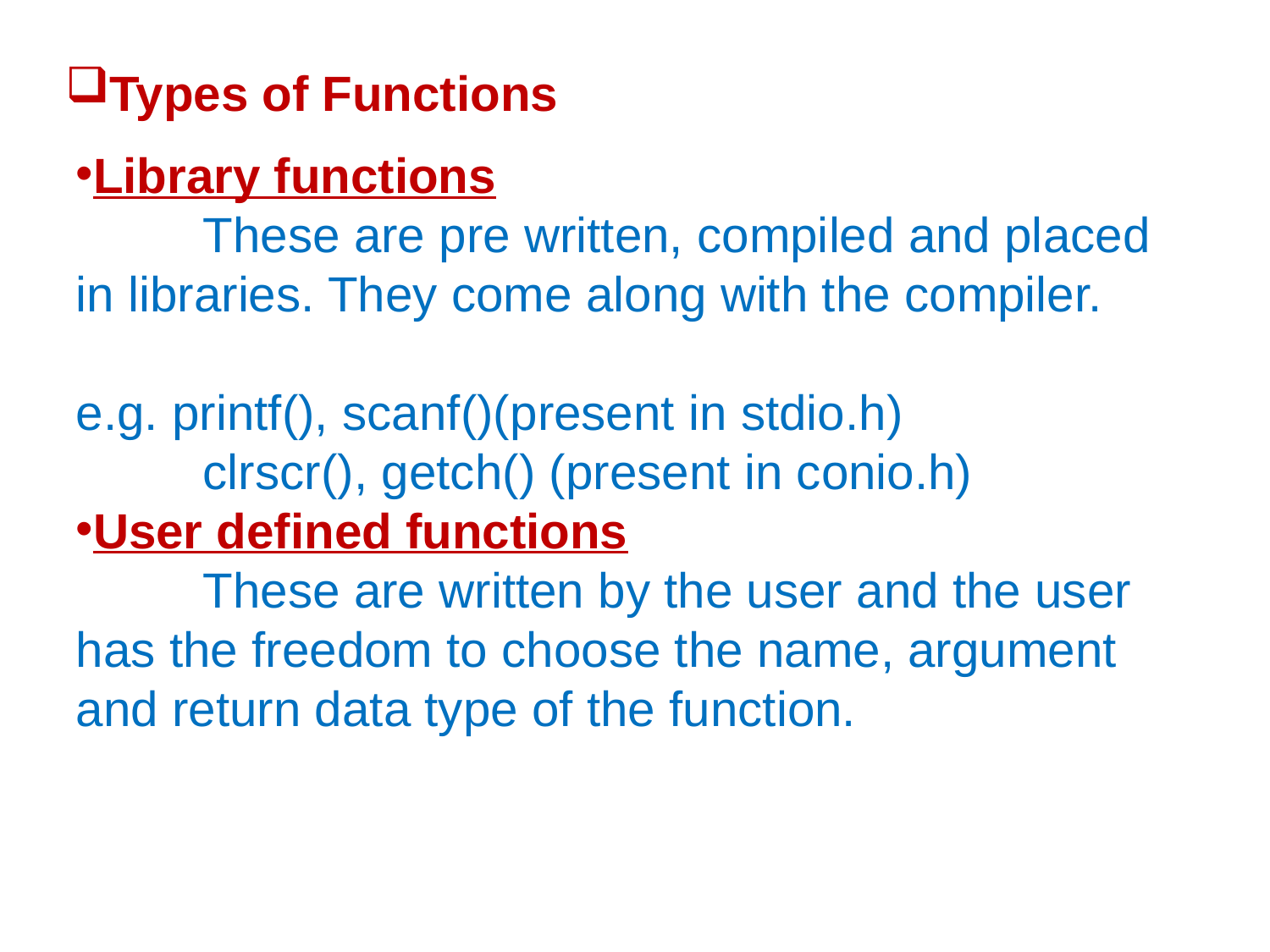

Types of Functions
Library functions
	These are pre written, compiled and placed in libraries. They come along with the compiler.
e.g. printf(), scanf()(present in stdio.h)
	clrscr(), getch() (present in conio.h)
User defined functions
	These are written by the user and the user has the freedom to choose the name, argument and return data type of the function.